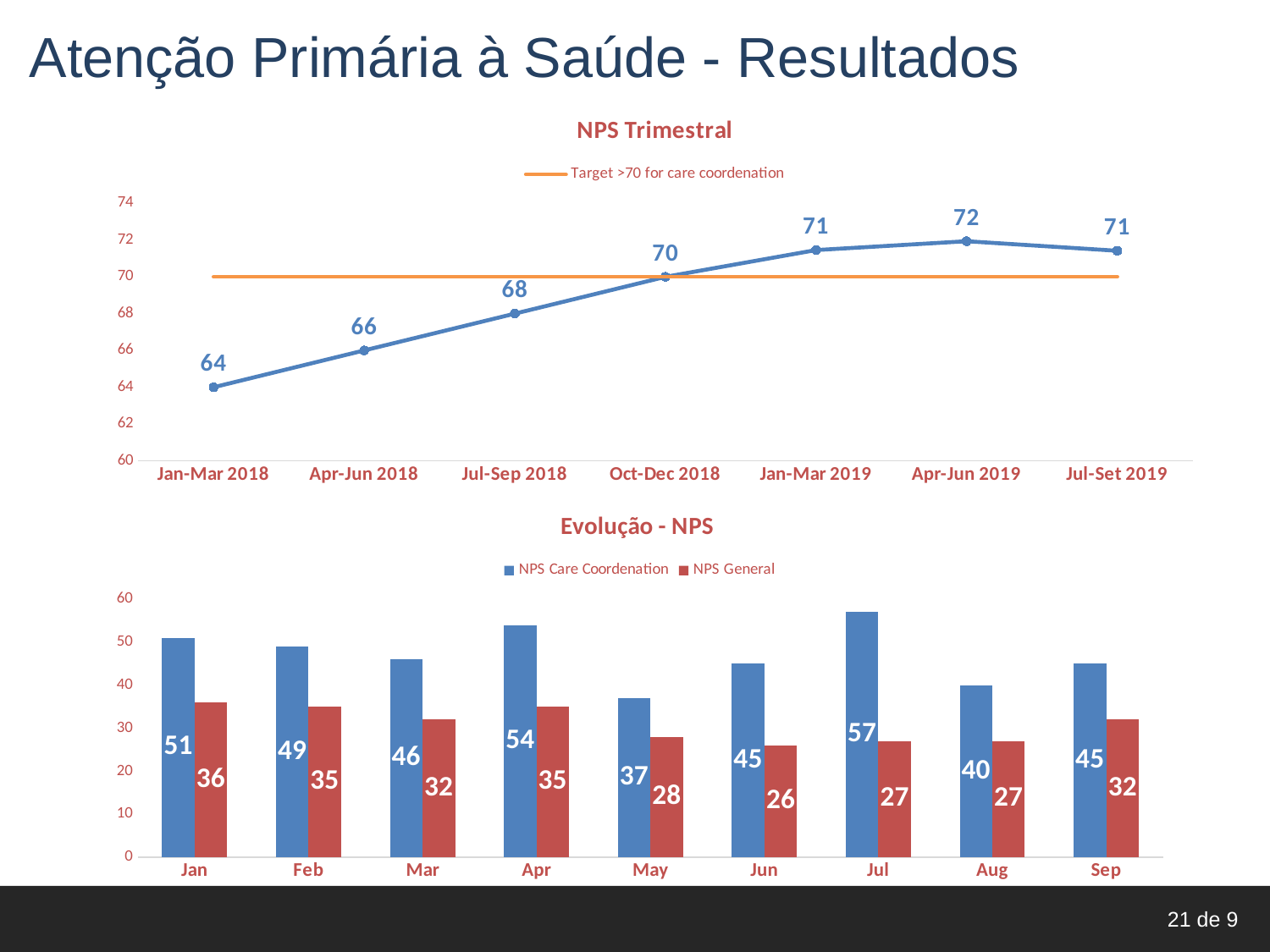

Atenção Primária à Saúde - Resultados

### Chart: NPS Trimestral

| Category |  |  |
|---|---|---|
| Jan-Mar 2018 | 64.0 | 70.0 |
| Apr-Jun 2018 | 66.0 | 70.0 |
| Jul-Sep 2018 | 68.0 | 70.0 |
| Oct-Dec 2018 | 70.0 | 70.0 |
| Jan-Mar 2019 | 71.45570478903812 | 70.0 |
| Apr-Jun 2019 | 71.93579249495056 | 70.0 |
| Jul-Set 2019 | 71.41717203957867 | 70.0 |

### Chart: Evolução - NPS

| Category | NPS Care Coordenation | NPS General |
|---|---|---|
| Jan | 51.0 | 36.0 |
| Feb | 49.0 | 35.0 |
| Mar | 46.0 | 32.0 |
| Apr | 54.0 | 35.0 |
| May | 37.0 | 28.0 |
| Jun | 45.0 | 26.0 |
| Jul | 57.0 | 27.0 |
| Aug | 40.0 | 27.0 |
| Sep | 45.0 | 32.0 |